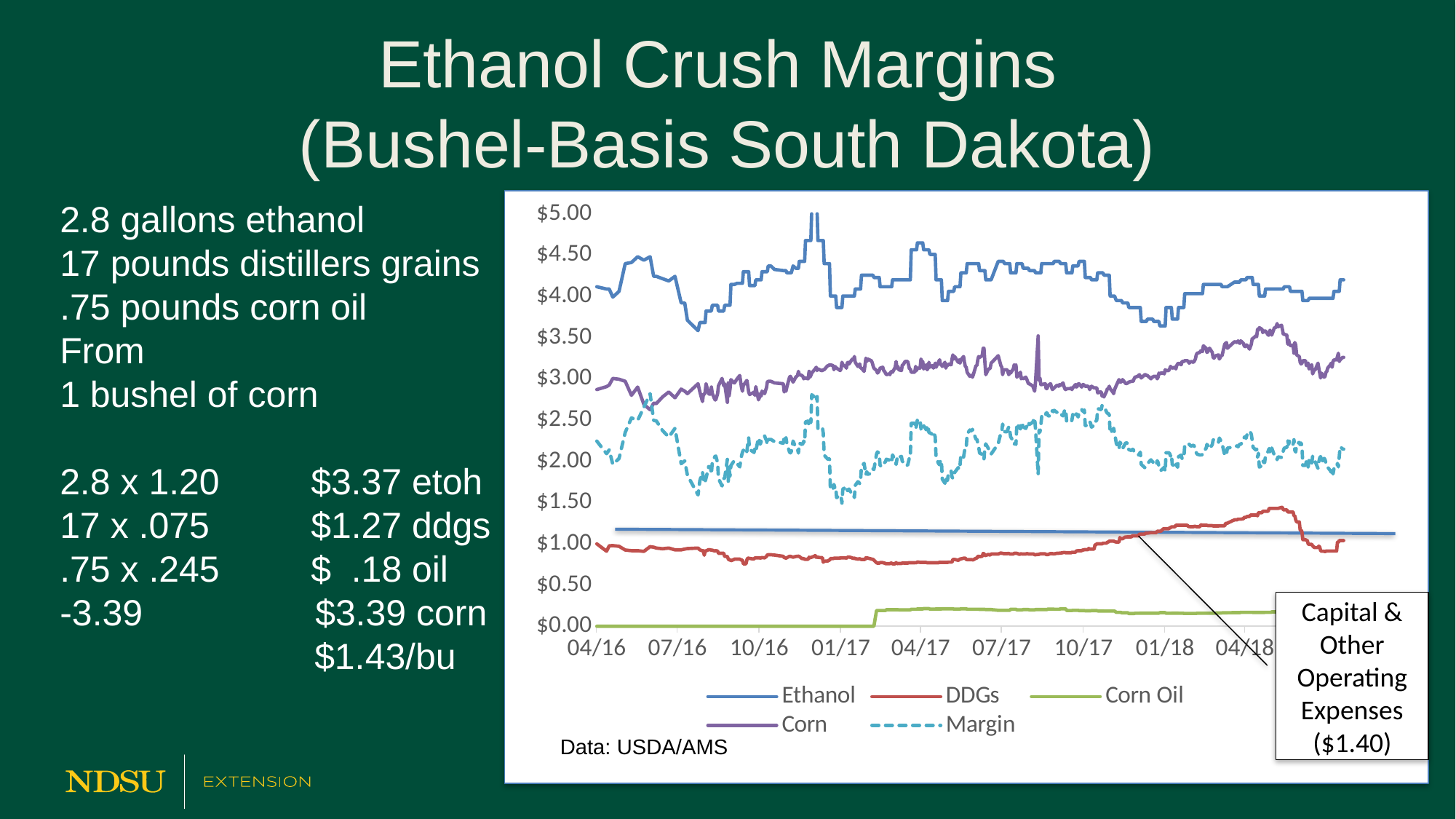

# Ethanol Crush Margins (Bushel-Basis South Dakota)
2.8 gallons ethanol
17 pounds distillers grains
.75 pounds corn oil
From
1 bushel of corn

2.8 x 1.20         $3.37 etoh
17 x .075          $1.27 ddgs
.75 x .245         $  .18 oil
-3.39                 $3.39 corn
                         $1.43/bu

### Chart

| Category | Ethanol | DDGs | Corn Oil | Corn | Margin |
|---|---|---|---|---|---|
| 43319 | 4.199999999999999 | 1.039125 | 0.16875 | 3.26 | 2.147875 |
| 43318 | 4.199999999999999 | 1.039125 | 0.16875 | 3.26 | 2.147875 |
| 43315 | 4.199999999999999 | 1.039125 | 0.16875 | 3.23 | 2.177875 |
| 43314 | 4.06 | 1.039125 | 0.166875 | 3.21 | 2.056 |
| 43313 | 4.06 | 1.01575 | 0.166875 | 3.31 | 1.9326249999999994 |
| 43312 | 4.06 | 1.017875 | 0.166875 | 3.27 | 1.9747499999999998 |
| 43311 | 4.06 | 0.911625 | 0.166875 | 3.23 | 1.9084999999999996 |
| 43308 | 4.06 | 0.911625 | 0.166875 | 3.23 | 1.9084999999999996 |
| 43307 | 3.9759999999999995 | 0.911625 | 0.16875 | 3.21 | 1.846375 |
| 43306 | 3.9759999999999995 | 0.911625 | 0.16875 | 3.14 | 1.916375 |
| 43305 | 3.9759999999999995 | 0.911625 | 0.16875 | 3.19 | 1.8663750000000001 |
| 43304 | 3.9759999999999995 | 0.911625 | 0.16875 | 3.17 | 1.8863750000000001 |
| 43301 | 3.9759999999999995 | 0.911625 | 0.16875 | 3.13 | 1.9263750000000002 |
| 43300 | 3.9759999999999995 | 0.911625 | 0.170625 | 3.09 | 1.9682500000000003 |
| 43299 | 3.9759999999999995 | 0.911625 | 0.170625 | 3.08 | 1.97825 |
| 43298 | 3.9759999999999995 | 0.903125 | 0.170625 | 3.03 | 2.0197499999999997 |
| 43297 | 3.9759999999999995 | 0.9095 | 0.170625 | 3.02 | 2.0361249999999997 |
| 43294 | 3.9759999999999995 | 0.9095 | 0.170625 | 3.07 | 1.986125 |
| 43293 | 3.9759999999999995 | 0.918 | 0.174375 | 3.01 | 2.058375 |
| 43292 | 3.9759999999999995 | 0.9605 | 0.174375 | 3.07 | 2.040875 |
| 43291 | 3.9759999999999995 | 0.971125 | 0.174375 | 3.13 | 1.9915000000000003 |
| 43290 | 3.9759999999999995 | 0.954125 | 0.174375 | 3.19 | 1.9144999999999999 |
| 43287 | 3.9759999999999995 | 0.954125 | 0.174375 | 3.11 | 1.9945 |
| 43286 | 3.9759999999999995 | 0.954125 | 0.174375 | 3.11 | 1.9945 |
| 43284 | 3.9759999999999995 | 0.975375 | 0.16972500000000001 | 3.06 | 2.0610999999999993 |
| 43283 | 3.9759999999999995 | 0.992375 | 0.16972500000000001 | 3.17 | 1.9680999999999997 |
| 43280 | 3.9759999999999995 | 0.992375 | 0.16972500000000001 | 3.12 | 2.0180999999999996 |
| 43279 | 3.9479999999999995 | 0.99875 | 0.1725 | 3.19 | 1.9292500000000001 |
| 43278 | 3.9479999999999995 | 1.04125 | 0.1725 | 3.18 | 1.9817499999999995 |
| 43277 | 3.9479999999999995 | 1.04125 | 0.1725 | 3.16 | 2.0017499999999995 |
| 43276 | 3.9479999999999995 | 1.04975 | 0.1725 | 3.22 | 1.95025 |
| 43273 | 3.9479999999999995 | 1.04975 | 0.1725 | 3.22 | 1.95025 |
| 43272 | 4.06 | 1.145375 | 0.174375 | 3.19 | 2.1897500000000005 |
| 43271 | 4.06 | 1.166625 | 0.174375 | 3.18 | 2.2209999999999996 |
| 43270 | 4.06 | 1.166625 | 0.174375 | 3.2 | 2.2009999999999996 |
| 43269 | 4.06 | 1.264375 | 0.174375 | 3.27 | 2.2287500000000002 |
| 43266 | 4.06 | 1.264375 | 0.174375 | 3.29 | 2.20875 |
| 43265 | 4.06 | 1.289875 | 0.1725 | 3.41 | 2.112375 |
| 43264 | 4.06 | 1.33875 | 0.1725 | 3.44 | 2.13125 |
| 43263 | 4.06 | 1.33875 | 0.1725 | 3.31 | 2.26125 |
| 43262 | 4.06 | 1.3855 | 0.1725 | 3.41 | 2.2079999999999993 |
| 43259 | 4.06 | 1.3855 | 0.1725 | 3.4 | 2.2179999999999995 |
| 43258 | 4.116 | 1.3855 | 0.1725 | 3.42 | 2.2540000000000004 |
| 43257 | 4.116 | 1.3855 | 0.1725 | 3.47 | 2.204 |
| 43256 | 4.116 | 1.3855 | 0.1725 | 3.42 | 2.2540000000000004 |
| 43255 | 4.116 | 1.411 | 0.1725 | 3.53 | 2.1694999999999998 |
| 43252 | 4.116 | 1.411 | 0.1725 | 3.54 | 2.1594999999999995 |
| 43251 | 4.088 | 1.411 | 0.16785 | 3.54 | 2.12685 |
| 43250 | 4.088 | 1.44075 | 0.16785 | 3.6 | 2.0966 |
| 43249 | 4.088 | 1.44075 | 0.16785 | 3.65 | 2.0466 |
| 43245 | 4.088 | 1.428 | 0.16785 | 3.63 | 2.0538499999999997 |
| 43244 | 4.088 | 1.428 | 0.174375 | 3.67 | 2.0203750000000005 |
| 43243 | 4.088 | 1.428 | 0.174375 | 3.63 | 2.0603750000000005 |
| 43242 | 4.088 | 1.428 | 0.174375 | 3.62 | 2.0703750000000003 |
| 43241 | 4.088 | 1.428 | 0.174375 | 3.62 | 2.0703750000000003 |
| 43238 | 4.088 | 1.428 | 0.174375 | 3.53 | 2.1603750000000006 |
| 43237 | 4.088 | 1.428 | 0.16875 | 3.56 | 2.12475 |
| 43236 | 4.088 | 1.428 | 0.16875 | 3.59 | 2.0947500000000003 |
| 43235 | 4.088 | 1.428 | 0.16875 | 3.53 | 2.1547500000000004 |
| 43234 | 4.088 | 1.394 | 0.16875 | 3.53 | 2.1207500000000006 |
| 43231 | 4.088 | 1.394 | 0.16875 | 3.58 | 2.0707500000000003 |
| 43230 | 4.004 | 1.394 | 0.16785 | 3.58 | 1.9858499999999992 |
| 43229 | 4.004 | 1.394 | 0.16785 | 3.58 | 1.9858499999999992 |
| 43228 | 4.004 | 1.394 | 0.16785 | 3.56 | 2.0058499999999992 |
| 43227 | 4.004 | 1.377 | 0.16785 | 3.6 | 1.9488499999999989 |
| 43224 | 4.004 | 1.377 | 0.16785 | 3.62 | 1.9288499999999988 |
| 43223 | 4.144 | 1.377 | 0.166875 | 3.59 | 2.097875 |
| 43222 | 4.144 | 1.33875 | 0.166875 | 3.6 | 2.0496250000000003 |
| 43221 | 4.144 | 1.34725 | 0.166875 | 3.51 | 2.1481250000000003 |
| 43220 | 4.144 | 1.34725 | 0.166875 | 3.52 | 2.138125 |
| 43217 | 4.144 | 1.34725 | 0.166875 | 3.49 | 2.168125 |
| 43216 | 4.228 | 1.34725 | 0.16875 | 3.49 | 2.2539999999999996 |
| 43215 | 4.228 | 1.34725 | 0.16875 | 3.42 | 2.324 |
| 43214 | 4.228 | 1.34725 | 0.16875 | 3.39 | 2.3539999999999996 |
| 43213 | 4.228 | 1.33025 | 0.16875 | 3.36 | 2.3669999999999995 |
| 43210 | 4.228 | 1.33025 | 0.16875 | 3.41 | 2.3169999999999993 |
| 43209 | 4.199999999999999 | 1.319625 | 0.16875 | 3.41 | 2.2783749999999996 |
| 43208 | 4.199999999999999 | 1.319625 | 0.16875 | 3.39 | 2.2983749999999996 |
| 43207 | 4.199999999999999 | 1.319625 | 0.16875 | 3.4 | 2.288375 |
| 43206 | 4.199999999999999 | 1.302625 | 0.16875 | 3.43 | 2.2413749999999992 |
| 43203 | 4.199999999999999 | 1.298375 | 0.16875 | 3.46 | 2.2071249999999996 |
| 43202 | 4.172 | 1.298375 | 0.165 | 3.43 | 2.2053749999999996 |
| 43201 | 4.172 | 1.298375 | 0.165 | 3.44 | 2.195375 |
| 43200 | 4.172 | 1.298375 | 0.165 | 3.46 | 2.175375 |
| 43199 | 4.172 | 1.289875 | 0.165 | 3.44 | 2.186875 |
| 43196 | 4.172 | 1.289875 | 0.165 | 3.45 | 2.176875 |
| 43188 | 4.116 | 1.2495 | 0.1641 | 3.37 | 2.1596 |
| 43187 | 4.116 | 1.247375 | 0.162225 | 3.44 | 2.0856 |
| 43186 | 4.116 | 1.247375 | 0.162225 | 3.43 | 2.0955999999999997 |
| 43185 | 4.116 | 1.217625 | 0.162225 | 3.42 | 2.07585 |
| 43182 | 4.116 | 1.217625 | 0.162225 | 3.28 | 2.21585 |
| 43181 | 4.144 | 1.217625 | 0.16035 | 3.28 | 2.2419750000000005 |
| 43180 | 4.144 | 1.217625 | 0.16035 | 3.26 | 2.2619750000000005 |
| 43179 | 4.144 | 1.217625 | 0.16035 | 3.24 | 2.281975 |
| 43178 | 4.144 | 1.2155 | 0.16035 | 3.29 | 2.2298500000000008 |
| 43175 | 4.144 | 1.2155 | 0.16035 | 3.28 | 2.239850000000001 |
| 43174 | 4.144 | 1.2155 | 0.1575 | 3.27 | 2.2470000000000003 |
| 43173 | 4.144 | 1.2155 | 0.1575 | 3.25 | 2.2670000000000003 |
| 43172 | 4.144 | 1.2155 | 0.1575 | 3.26 | 2.2570000000000006 |
| 43171 | 4.144 | 1.21975 | 0.1575 | 3.32 | 2.2012499999999995 |
| 43168 | 4.144 | 1.21975 | 0.1575 | 3.37 | 2.151249999999999 |
| 43167 | 4.144 | 1.21975 | 0.1575 | 3.36 | 2.1612499999999994 |
| 43166 | 4.144 | 1.21975 | 0.1575 | 3.33 | 2.1912499999999993 |
| 43165 | 4.144 | 1.224 | 0.1575 | 3.32 | 2.2055000000000002 |
| 43164 | 4.144 | 1.224 | 0.1575 | 3.37 | 2.1555 |
| 43161 | 4.144 | 1.224 | 0.1575 | 3.4 | 2.1255 |
| 43160 | 4.032 | 1.224 | 0.1575 | 3.33 | 2.0835 |
| 43159 | 4.032 | 1.22825 | 0.1575 | 3.34 | 2.07775 |
| 43158 | 4.032 | 1.22825 | 0.1575 | 3.34 | 2.07775 |
| 43157 | 4.032 | 1.207 | 0.1575 | 3.32 | 2.0765 |
| 43154 | 4.032 | 1.207 | 0.1575 | 3.31 | 2.0864999999999996 |
| 43153 | 4.032 | 1.207 | 0.155625 | 3.29 | 2.1046249999999995 |
| 43152 | 4.032 | 1.21125 | 0.155625 | 3.24 | 2.158874999999999 |
| 43151 | 4.032 | 1.21125 | 0.155625 | 3.22 | 2.1788749999999992 |
| 43150 | 4.032 | 1.207 | 0.155625 | 3.2 | 2.1946249999999994 |
| 43147 | 4.032 | 1.207 | 0.155625 | 3.21 | 2.1846249999999996 |
| 43146 | 4.032 | 1.207 | 0.155625 | 3.2 | 2.1946249999999994 |
| 43145 | 4.032 | 1.209125 | 0.155625 | 3.19 | 2.20675 |
| 43144 | 4.032 | 1.209125 | 0.155625 | 3.21 | 2.18675 |
| 43143 | 4.032 | 1.224 | 0.155625 | 3.22 | 2.1916249999999997 |
| 43140 | 4.032 | 1.224 | 0.155625 | 3.22 | 2.1916249999999997 |
| 43139 | 3.8639999999999994 | 1.224 | 0.155625 | 3.21 | 2.033624999999999 |
| 43138 | 3.8639999999999994 | 1.224 | 0.1575 | 3.21 | 2.035499999999999 |
| 43137 | 3.8639999999999994 | 1.224 | 0.1575 | 3.21 | 2.035499999999999 |
| 43136 | 3.8639999999999994 | 1.224 | 0.1575 | 3.17 | 2.075499999999999 |
| 43133 | 3.8639999999999994 | 1.224 | 0.1575 | 3.19 | 2.055499999999999 |
| 43132 | 3.7239999999999998 | 1.224 | 0.159375 | 3.18 | 1.9273749999999992 |
| 43131 | 3.7239999999999998 | 1.224 | 0.159375 | 3.16 | 1.9473749999999992 |
| 43130 | 3.7239999999999998 | 1.224 | 0.159375 | 3.12 | 1.9873749999999992 |
| 43129 | 3.7239999999999998 | 1.20547 | 0.159375 | 3.14 | 1.948845 |
| 43126 | 3.7239999999999998 | 1.20547 | 0.159375 | 3.13 | 1.9588450000000002 |
| 43125 | 3.8639999999999994 | 1.20547 | 0.1575 | 3.14 | 2.0869699999999987 |
| 43124 | 3.8639999999999994 | 1.19323 | 0.1575 | 3.15 | 2.0647299999999995 |
| 43123 | 3.8639999999999994 | 1.19323 | 0.1575 | 3.12 | 2.0947299999999993 |
| 43122 | 3.8639999999999994 | 1.1815 | 0.1575 | 3.1 | 2.1029999999999993 |
| 43119 | 3.8639999999999994 | 1.1815 | 0.1575 | 3.1 | 2.1029999999999993 |
| 43118 | 3.6399999999999997 | 1.1815 | 0.165 | 3.11 | 1.8764999999999996 |
| 43117 | 3.6399999999999997 | 1.1815 | 0.165 | 3.06 | 1.9264999999999994 |
| 43116 | 3.6399999999999997 | 1.1815 | 0.165 | 3.07 | 1.9164999999999996 |
| 43113 | 3.6399999999999997 | 1.15175 | 0.165 | 3.07 | 1.8867499999999997 |
| 43112 | 3.6399999999999997 | 1.15175 | 0.165 | 3.06 | 1.8967499999999995 |
| 43111 | 3.6959999999999997 | 1.15175 | 0.159375 | 3.07 | 1.9371249999999995 |
| 43110 | 3.6959999999999997 | 1.15175 | 0.159375 | 3.02 | 1.9871249999999994 |
| 43109 | 3.6959999999999997 | 1.15175 | 0.159375 | 3.0 | 2.0071249999999994 |
| 43108 | 3.6959999999999997 | 1.13475 | 0.159375 | 3.03 | 1.9601250000000001 |
| 43105 | 3.6959999999999997 | 1.13475 | 0.159375 | 3.03 | 1.9601250000000001 |
| 43104 | 3.7239999999999998 | 1.13475 | 0.159375 | 3.02 | 1.9981249999999995 |
| 43103 | 3.7239999999999998 | 1.13475 | 0.159375 | 3.02 | 1.9981249999999995 |
| 43102 | 3.7239999999999998 | 1.13475 | 0.159375 | 3.0 | 2.0181249999999995 |
| 43098 | 3.7239999999999998 | 1.128375 | 0.159375 | 3.04 | 1.9717499999999992 |
| 43097 | 3.6959999999999997 | 1.128375 | 0.159375 | 3.04 | 1.9437499999999996 |
| 43096 | 3.6959999999999997 | 1.128375 | 0.159375 | 3.05 | 1.9337499999999999 |
| 43095 | 3.6959999999999997 | 1.11775 | 0.159375 | 3.05 | 1.9231249999999998 |
| 43091 | 3.6959999999999997 | 1.11775 | 0.159375 | 3.01 | 1.9631249999999998 |
| 43090 | 3.8639999999999994 | 1.11775 | 0.159375 | 3.03 | 2.111125 |
| 43089 | 3.8639999999999994 | 1.11775 | 0.1575 | 3.05 | 2.08925 |
| 43088 | 3.8639999999999994 | 1.0965 | 0.1575 | 3.04 | 2.0779999999999994 |
| 43087 | 3.8639999999999994 | 1.0965 | 0.1575 | 3.03 | 2.0879999999999996 |
| 43084 | 3.8639999999999994 | 1.0965 | 0.1575 | 3.02 | 2.0979999999999994 |
| 43083 | 3.8639999999999994 | 1.0965 | 0.15375 | 3.0 | 2.1142499999999993 |
| 43082 | 3.8639999999999994 | 1.0965 | 0.15375 | 2.97 | 2.144249999999999 |
| 43081 | 3.8639999999999994 | 1.0965 | 0.15375 | 2.97 | 2.144249999999999 |
| 43080 | 3.8639999999999994 | 1.08375 | 0.15375 | 2.97 | 2.1314999999999986 |
| 43077 | 3.8639999999999994 | 1.08375 | 0.15375 | 2.96 | 2.141499999999999 |
| 43076 | 3.9199999999999995 | 1.08375 | 0.163125 | 2.95 | 2.216874999999999 |
| 43074 | 3.9199999999999995 | 1.081625 | 0.163125 | 2.94 | 2.22475 |
| 43073 | 3.9199999999999995 | 1.081625 | 0.163125 | 2.95 | 2.2147499999999996 |
| 43070 | 3.9199999999999995 | 1.060375 | 0.163125 | 2.99 | 2.1534999999999993 |
| 43069 | 3.9479999999999995 | 1.060375 | 0.163125 | 2.97 | 2.201499999999999 |
| 43068 | 3.9479999999999995 | 1.060375 | 0.16875 | 2.96 | 2.2171249999999993 |
| 43067 | 3.9479999999999995 | 1.07525 | 0.16875 | 2.96 | 2.2319999999999993 |
| 43066 | 3.9479999999999995 | 1.02 | 0.16875 | 2.99 | 2.14675 |
| 43063 | 3.9479999999999995 | 1.02 | 0.16875 | 2.92 | 2.21675 |
| 43061 | 4.004 | 1.026375 | 0.18375 | 2.87 | 2.344124999999999 |
| 43060 | 4.004 | 1.03275 | 0.18375 | 2.82 | 2.4004999999999996 |
| 43059 | 4.004 | 1.03275 | 0.18375 | 2.84 | 2.3804999999999996 |
| 43056 | 4.004 | 1.03275 | 0.18375 | 2.88 | 2.3404999999999996 |
| 43055 | 4.255999999999999 | 1.03275 | 0.18375 | 2.91 | 2.562499999999999 |
| 43054 | 4.255999999999999 | 1.02 | 0.18375 | 2.88 | 2.5797499999999998 |
| 43053 | 4.255999999999999 | 1.02 | 0.18375 | 2.88 | 2.5797499999999998 |
| 43052 | 4.255999999999999 | 1.00725 | 0.18375 | 2.85 | 2.596999999999999 |
| 43049 | 4.255999999999999 | 1.00725 | 0.18375 | 2.78 | 2.6669999999999994 |
| 43048 | 4.284 | 1.00725 | 0.185625 | 2.8 | 2.676875 |
| 43047 | 4.284 | 0.99875 | 0.185625 | 2.79 | 2.678375 |
| 43046 | 4.284 | 0.99875 | 0.185625 | 2.84 | 2.628375 |
| 43045 | 4.284 | 0.99875 | 0.185625 | 2.84 | 2.628375 |
| 43042 | 4.284 | 0.99875 | 0.185625 | 2.83 | 2.638375 |
| 43041 | 4.199999999999999 | 0.99875 | 0.189375 | 2.89 | 2.4981249999999995 |
| 43040 | 4.199999999999999 | 0.988125 | 0.189375 | 2.89 | 2.4874999999999994 |
| 43039 | 4.199999999999999 | 0.988125 | 0.189375 | 2.89 | 2.4874999999999994 |
| 43038 | 4.199999999999999 | 0.935 | 0.189375 | 2.89 | 2.4343749999999997 |
| 43035 | 4.199999999999999 | 0.935 | 0.189375 | 2.91 | 2.4143749999999997 |
| 43034 | 4.228 | 0.935 | 0.1875 | 2.89 | 2.4605 |
| 43033 | 4.228 | 0.935 | 0.1875 | 2.87 | 2.4805 |
| 43032 | 4.228 | 0.9435 | 0.1875 | 2.9 | 2.459 |
| 43031 | 4.228 | 0.928625 | 0.1875 | 2.91 | 2.434125 |
| 43028 | 4.228 | 0.928625 | 0.1875 | 2.91 | 2.434125 |
| 43027 | 4.4239999999999995 | 0.928625 | 0.189375 | 2.92 | 2.622 |
| 43026 | 4.4239999999999995 | 0.924375 | 0.189375 | 2.93 | 2.607749999999999 |
| 43025 | 4.4239999999999995 | 0.924375 | 0.189375 | 2.93 | 2.607749999999999 |
| 43024 | 4.4239999999999995 | 0.915875 | 0.189375 | 2.9 | 2.6292499999999994 |
| 43021 | 4.4239999999999995 | 0.915875 | 0.189375 | 2.94 | 2.5892499999999994 |
| 43020 | 4.367999999999999 | 0.915875 | 0.193125 | 2.94 | 2.5369999999999995 |
| 43019 | 4.367999999999999 | 0.91375 | 0.193125 | 2.91 | 2.564875 |
| 43018 | 4.367999999999999 | 0.91375 | 0.193125 | 2.9 | 2.574875 |
| 43017 | 4.367999999999999 | 0.89675 | 0.193125 | 2.93 | 2.5278749999999994 |
| 43014 | 4.367999999999999 | 0.89675 | 0.193125 | 2.89 | 2.5678749999999995 |
| 43013 | 4.284 | 0.89675 | 0.19125 | 2.87 | 2.502 |
| 43012 | 4.284 | 0.890375 | 0.19125 | 2.89 | 2.4756249999999995 |
| 43011 | 4.284 | 0.890375 | 0.19125 | 2.88 | 2.4856249999999998 |
| 43010 | 4.284 | 0.890375 | 0.19125 | 2.88 | 2.4856249999999998 |
| 43007 | 4.284 | 0.890375 | 0.19125 | 2.88 | 2.4856249999999998 |
| 43006 | 4.396 | 0.890375 | 0.211875 | 2.87 | 2.6282499999999995 |
| 43005 | 4.396 | 0.894625 | 0.211875 | 2.88 | 2.6225000000000005 |
| 43004 | 4.396 | 0.894625 | 0.211875 | 2.91 | 2.5925000000000002 |
| 43003 | 4.396 | 0.8925 | 0.211875 | 2.95 | 2.550375 |
| 43000 | 4.396 | 0.886125 | 0.211875 | 2.92 | 2.574 |
| 42999 | 4.4239999999999995 | 0.886125 | 0.20625 | 2.93 | 2.586374999999999 |
| 42998 | 4.4239999999999995 | 0.884 | 0.20625 | 2.91 | 2.6042499999999995 |
| 42997 | 4.4239999999999995 | 0.884 | 0.20625 | 2.92 | 2.5942499999999997 |
| 42996 | 4.4239999999999995 | 0.884 | 0.20625 | 2.92 | 2.5942499999999997 |
| 42993 | 4.4239999999999995 | 0.877625 | 0.20625 | 2.89 | 2.6178749999999993 |
| 42992 | 4.396 | 0.877625 | 0.208125 | 2.88 | 2.60175 |
| 42991 | 4.396 | 0.87975 | 0.208125 | 2.87 | 2.613875 |
| 42990 | 4.396 | 0.87975 | 0.208125 | 2.9 | 2.5838750000000004 |
| 42989 | 4.396 | 0.881875 | 0.208125 | 2.94 | 2.546 |
| 42986 | 4.396 | 0.869125 | 0.208125 | 2.92 | 2.5532500000000002 |
| 42985 | 4.396 | 0.869125 | 0.2025 | 2.88 | 2.587625 |
| 42984 | 4.396 | 0.869125 | 0.2025 | 2.88 | 2.587625 |
| 42983 | 4.396 | 0.877625 | 0.2025 | 2.94 | 2.5361249999999997 |
| 42979 | 4.396 | 0.877625 | 0.2025 | 2.93 | 2.5461249999999995 |
| 42978 | 4.284 | 0.877625 | 0.2025 | 2.93 | 2.4341249999999994 |
| 42977 | 4.284 | 0.877625 | 0.2025 | 3.01 | 2.354125 |
| 42976 | 4.284 | 0.87125 | 0.2025 | 2.98 | 2.3777499999999994 |
| 42975 | 4.284 | 0.87125 | 0.2025 | 3.52 | 1.8377499999999993 |
| 42972 | 4.284 | 0.867 | 0.2025 | 2.96 | 2.3934999999999995 |
| 42971 | 4.311999999999999 | 0.867 | 0.19875 | 2.85 | 2.5277499999999997 |
| 42970 | 4.311999999999999 | 0.8755 | 0.19875 | 2.88 | 2.5062499999999996 |
| 42969 | 4.311999999999999 | 0.8755 | 0.19875 | 2.91 | 2.4762499999999994 |
| 42968 | 4.311999999999999 | 0.8755 | 0.19875 | 2.92 | 2.4662499999999996 |
| 42965 | 4.311999999999999 | 0.8755 | 0.19875 | 2.94 | 2.4462499999999996 |
| 42964 | 4.34 | 0.8755 | 0.2025 | 2.94 | 2.4779999999999993 |
| 42963 | 4.34 | 0.87975 | 0.2025 | 2.97 | 2.452249999999999 |
| 42962 | 4.34 | 0.87975 | 0.2025 | 3.0 | 2.422249999999999 |
| 42961 | 4.34 | 0.8755 | 0.2025 | 3.02 | 2.3979999999999992 |
| 42958 | 4.34 | 0.8755 | 0.2025 | 3.0 | 2.4179999999999993 |
| 42957 | 4.396 | 0.8755 | 0.19875 | 3.01 | 2.4602500000000003 |
| 42956 | 4.396 | 0.877625 | 0.19875 | 3.0 | 2.4723750000000004 |
| 42955 | 4.396 | 0.877625 | 0.19875 | 3.08 | 2.3923750000000004 |
| 42954 | 4.396 | 0.87125 | 0.19875 | 3.06 | 2.406 |
| 42951 | 4.396 | 0.884 | 0.19875 | 3.02 | 2.4587500000000007 |
| 42950 | 4.284 | 0.884 | 0.20625 | 3.17 | 2.20425 |
| 42949 | 4.284 | 0.884 | 0.20625 | 3.15 | 2.22425 |
| 42948 | 4.284 | 0.884 | 0.20625 | 3.17 | 2.20425 |
| 42947 | 4.284 | 0.8755 | 0.20625 | 3.12 | 2.2457499999999992 |
| 42944 | 4.284 | 0.8755 | 0.20625 | 3.07 | 2.2957499999999995 |
| 42943 | 4.396 | 0.8755 | 0.193125 | 3.09 | 2.374625 |
| 42942 | 4.396 | 0.881875 | 0.193125 | 3.05 | 2.4210000000000003 |
| 42941 | 4.396 | 0.881875 | 0.193125 | 3.08 | 2.391 |
| 42940 | 4.396 | 0.87975 | 0.193125 | 3.11 | 2.3588750000000007 |
| 42937 | 4.396 | 0.87975 | 0.193125 | 3.11 | 2.3588750000000007 |
| 42936 | 4.4239999999999995 | 0.87975 | 0.193125 | 3.1 | 2.396874999999999 |
| 42935 | 4.4239999999999995 | 0.884 | 0.193125 | 3.05 | 2.451125 |
| 42934 | 4.4239999999999995 | 0.884 | 0.193125 | 3.14 | 2.361125 |
| 42933 | 4.4239999999999995 | 0.88825 | 0.193125 | 3.16 | 2.3453749999999998 |
| 42930 | 4.4239999999999995 | 0.8755 | 0.193125 | 3.28 | 2.2126249999999996 |
| 42922 | 4.199999999999999 | 0.8755 | 0.2025 | 3.19 | 2.0879999999999987 |
| 42921 | 4.199999999999999 | 0.864875 | 0.2025 | 3.13 | 2.1373749999999987 |
| 42920 | 4.199999999999999 | 0.864875 | 0.2025 | 3.12 | 2.1473749999999985 |
| 42919 | 4.199999999999999 | 0.87125 | 0.2025 | 3.12 | 2.1537499999999987 |
| 42916 | 4.199999999999999 | 0.8585 | 0.2025 | 3.05 | 2.2109999999999994 |
| 42915 | 4.311999999999999 | 0.8585 | 0.204375 | 3.2 | 2.1748749999999992 |
| 42914 | 4.311999999999999 | 0.87975 | 0.204375 | 3.37 | 2.0261249999999986 |
| 42913 | 4.311999999999999 | 0.881875 | 0.204375 | 3.37 | 2.028249999999999 |
| 42912 | 4.311999999999999 | 0.847875 | 0.204375 | 3.28 | 2.0842499999999995 |
| 42909 | 4.311999999999999 | 0.843625 | 0.204375 | 3.26 | 2.0999999999999996 |
| 42908 | 4.396 | 0.847875 | 0.20625 | 3.27 | 2.180125 |
| 42907 | 4.396 | 0.847875 | 0.20625 | 3.23 | 2.220125 |
| 42906 | 4.396 | 0.8245 | 0.20625 | 3.16 | 2.266749999999999 |
| 42905 | 4.396 | 0.8245 | 0.20625 | 3.16 | 2.266749999999999 |
| 42902 | 4.396 | 0.805375 | 0.20625 | 3.05 | 2.3576249999999996 |
| 42901 | 4.396 | 0.805375 | 0.20625 | 3.02 | 2.3876249999999994 |
| 42900 | 4.396 | 0.8075 | 0.20625 | 3.04 | 2.36975 |
| 42899 | 4.396 | 0.8075 | 0.20625 | 3.04 | 2.36975 |
| 42898 | 4.396 | 0.8075 | 0.20625 | 3.03 | 2.37975 |
| 42895 | 4.396 | 0.8075 | 0.20625 | 3.08 | 2.3297499999999998 |
| 42894 | 4.284 | 0.809625 | 0.211875 | 3.14 | 2.1654999999999993 |
| 42893 | 4.284 | 0.8245 | 0.211875 | 3.15 | 2.1703749999999995 |
| 42892 | 4.284 | 0.8245 | 0.211875 | 3.2 | 2.1203749999999992 |
| 42891 | 4.284 | 0.8245 | 0.211875 | 3.27 | 2.0503749999999994 |
| 42888 | 4.284 | 0.816 | 0.211875 | 3.23 | 2.0818749999999997 |
| 42887 | 4.116 | 0.816 | 0.208125 | 3.19 | 1.9501249999999994 |
| 42886 | 4.116 | 0.805375 | 0.208125 | 3.23 | 1.8994999999999993 |
| 42885 | 4.116 | 0.799 | 0.208125 | 3.2 | 1.9231249999999998 |
| 42881 | 4.116 | 0.809625 | 0.208125 | 3.27 | 1.86375 |
| 42880 | 4.06 | 0.809625 | 0.208125 | 3.24 | 1.8377499999999989 |
| 42879 | 4.06 | 0.809625 | 0.211875 | 3.29 | 1.7914999999999992 |
| 42878 | 4.06 | 0.77775 | 0.211875 | 3.24 | 1.8096249999999996 |
| 42877 | 4.06 | 0.77775 | 0.211875 | 3.17 | 1.8796249999999999 |
| 42874 | 4.06 | 0.77775 | 0.211875 | 3.18 | 1.8696249999999996 |
| 42873 | 3.9479999999999995 | 0.7735 | 0.211875 | 3.16 | 1.7733749999999997 |
| 42872 | 3.9479999999999995 | 0.7735 | 0.211875 | 3.17 | 1.763375 |
| 42871 | 3.9479999999999995 | 0.7735 | 0.211875 | 3.13 | 1.803375 |
| 42870 | 3.9479999999999995 | 0.7735 | 0.211875 | 3.2 | 1.7333749999999997 |
| 42867 | 3.9479999999999995 | 0.7735 | 0.211875 | 3.15 | 1.783375 |
| 42866 | 4.199999999999999 | 0.7735 | 0.21 | 3.17 | 2.0134999999999996 |
| 42865 | 4.199999999999999 | 0.7735 | 0.21 | 3.17 | 2.0134999999999996 |
| 42864 | 4.199999999999999 | 0.77775 | 0.21 | 3.23 | 1.9577499999999994 |
| 42863 | 4.199999999999999 | 0.76925 | 0.21 | 3.21 | 1.9692499999999988 |
| 42860 | 4.199999999999999 | 0.76925 | 0.21 | 3.14 | 2.0392499999999987 |
| 42859 | 4.508 | 0.76925 | 0.208125 | 3.19 | 2.2953750000000004 |
| 42858 | 4.508 | 0.76925 | 0.208125 | 3.15 | 2.3353750000000004 |
| 42857 | 4.508 | 0.76925 | 0.208125 | 3.13 | 2.3553750000000004 |
| 42856 | 4.508 | 0.76925 | 0.208125 | 3.16 | 2.325375 |
| 42853 | 4.508 | 0.76925 | 0.208125 | 3.14 | 2.345375 |
| 42852 | 4.563999999999999 | 0.76925 | 0.21375 | 3.2 | 2.3469999999999995 |
| 42851 | 4.563999999999999 | 0.76925 | 0.21375 | 3.13 | 2.417 |
| 42850 | 4.563999999999999 | 0.76925 | 0.21375 | 3.11 | 2.437 |
| 42849 | 4.563999999999999 | 0.7735 | 0.21375 | 3.17 | 2.3812499999999996 |
| 42846 | 4.563999999999999 | 0.7735 | 0.21375 | 3.12 | 2.4312499999999995 |
| 42845 | 4.648 | 0.7735 | 0.21 | 3.21 | 2.4215 |
| 42844 | 4.648 | 0.7735 | 0.21 | 3.19 | 2.4415 |
| 42843 | 4.648 | 0.7735 | 0.21 | 3.24 | 2.3914999999999997 |
| 42842 | 4.648 | 0.7735 | 0.21 | 3.13 | 2.5015 |
| 42839 | 4.648 | 0.779875 | 0.21 | 3.13 | 2.5078749999999994 |
| 42838 | 4.563999999999999 | 0.76925 | 0.20625 | 3.1 | 2.4394999999999993 |
| 42837 | 4.563999999999999 | 0.771375 | 0.20625 | 3.15 | 2.391624999999999 |
| 42836 | 4.563999999999999 | 0.76925 | 0.20625 | 3.08 | 2.4594999999999994 |
| 42835 | 4.563999999999999 | 0.76925 | 0.20625 | 3.08 | 2.4594999999999994 |
| 42832 | 4.563999999999999 | 0.76925 | 0.20625 | 3.08 | 2.4594999999999994 |
| 42831 | 4.199999999999999 | 0.76925 | 0.19875 | 3.12 | 2.047999999999999 |
| 42830 | 4.199999999999999 | 0.76925 | 0.19875 | 3.12 | 2.047999999999999 |
| 42829 | 4.199999999999999 | 0.76925 | 0.19875 | 3.17 | 1.9979999999999993 |
| 42828 | 4.199999999999999 | 0.765 | 0.19875 | 3.21 | 1.9537499999999994 |
| 42825 | 4.199999999999999 | 0.765 | 0.19875 | 3.21 | 1.9537499999999994 |
| 42824 | 4.199999999999999 | 0.765 | 0.19875 | 3.19 | 1.9737499999999994 |
| 42823 | 4.199999999999999 | 0.767125 | 0.19875 | 3.17 | 1.9958749999999998 |
| 42822 | 4.199999999999999 | 0.767125 | 0.19875 | 3.17 | 1.9958749999999998 |
| 42821 | 4.199999999999999 | 0.76075 | 0.19875 | 3.1 | 2.0594999999999994 |
| 42818 | 4.199999999999999 | 0.76075 | 0.19875 | 3.11 | 2.0494999999999997 |
| 42817 | 4.199999999999999 | 0.76075 | 0.200625 | 3.15 | 2.011374999999999 |
| 42816 | 4.199999999999999 | 0.758625 | 0.200625 | 3.13 | 2.0292499999999993 |
| 42815 | 4.199999999999999 | 0.771375 | 0.200625 | 3.21 | 1.9619999999999989 |
| 42814 | 4.199999999999999 | 0.7565 | 0.200625 | 3.14 | 2.0171249999999987 |
| 42811 | 4.199999999999999 | 0.7565 | 0.200625 | 3.08 | 2.0771249999999988 |
| 42810 | 4.116 | 0.765 | 0.200625 | 3.09 | 1.991624999999999 |
| 42809 | 4.116 | 0.765 | 0.200625 | 3.08 | 2.001624999999999 |
| 42808 | 4.116 | 0.758625 | 0.200625 | 3.05 | 2.0252499999999998 |
| 42807 | 4.116 | 0.758625 | 0.200625 | 3.06 | 2.0152499999999995 |
| 42804 | 4.116 | 0.758625 | 0.200625 | 3.05 | 2.0252499999999998 |
| 42803 | 4.116 | 0.758625 | 0.19125 | 3.07 | 1.9958750000000003 |
| 42802 | 4.116 | 0.767125 | 0.19125 | 3.09 | 1.984375 |
| 42801 | 4.116 | 0.767125 | 0.19125 | 3.1 | 1.9743749999999998 |
| 42800 | 4.116 | 0.771375 | 0.19125 | 3.14 | 1.9386249999999996 |
| 42797 | 4.116 | 0.771375 | 0.19125 | 3.13 | 1.9486249999999998 |
| 42796 | 4.228 | 0.765 | 0.19125 | 3.1 | 2.0842499999999995 |
| 42795 | 4.228 | 0.765 | 0.19125 | 3.08 | 2.1042499999999995 |
| 42794 | 4.228 | 0.765 | 0.19125 | 3.07 | 2.1142499999999997 |
| 42793 | 4.228 | 0.76925 | 0.19125 | 3.1 | 2.0884999999999994 |
| 42790 | 4.228 | 0.801125 | 0.0 | 3.13 | 1.8991249999999997 |
| 42789 | 4.255999999999999 | 0.81175 | 0.0 | 3.16 | 1.9077499999999992 |
| 42788 | 4.255999999999999 | 0.81175 | 0.0 | 3.2 | 1.8677499999999991 |
| 42787 | 4.255999999999999 | 0.816 | 0.0 | 3.22 | 1.851999999999999 |
| 42783 | 4.255999999999999 | 0.826625 | 0.0 | 3.24 | 1.842624999999999 |
| 42782 | 4.255999999999999 | 0.826625 | 0.0 | 3.21 | 1.8726249999999993 |
| 42781 | 4.255999999999999 | 0.830875 | 0.0 | 3.25 | 1.8368749999999991 |
| 42780 | 4.255999999999999 | 0.809625 | 0.0 | 3.17 | 1.895624999999999 |
| 42779 | 4.255999999999999 | 0.809625 | 0.0 | 3.09 | 1.975624999999999 |
| 42776 | 4.255999999999999 | 0.809625 | 0.0 | 3.13 | 1.935624999999999 |
| 42775 | 4.088 | 0.81175 | 0.0 | 3.13 | 1.7697500000000002 |
| 42774 | 4.088 | 0.82025 | 0.0 | 3.18 | 1.7282499999999996 |
| 42773 | 4.088 | 0.816 | 0.0 | 3.16 | 1.7439999999999998 |
| 42772 | 4.088 | 0.813875 | 0.0 | 3.15 | 1.7518750000000005 |
| 42769 | 4.088 | 0.82025 | 0.0 | 3.2 | 1.7082499999999996 |
| 42768 | 4.004 | 0.826625 | 0.0 | 3.27 | 1.5606249999999995 |
| 42767 | 4.004 | 0.822375 | 0.0 | 3.23 | 1.5963749999999997 |
| 42766 | 4.004 | 0.8245 | 0.0 | 3.24 | 1.5884999999999998 |
| 42765 | 4.004 | 0.830875 | 0.0 | 3.23 | 1.6048749999999994 |
| 42762 | 4.004 | 0.839375 | 0.0 | 3.18 | 1.6633749999999998 |
| 42761 | 4.004 | 0.839375 | 0.0 | 3.2 | 1.6433749999999998 |
| 42760 | 4.004 | 0.833 | 0.0 | 3.19 | 1.6469999999999998 |
| 42759 | 4.004 | 0.8245 | 0.0 | 3.13 | 1.6985000000000001 |
| 42758 | 4.004 | 0.82875 | 0.0 | 3.15 | 1.68275 |
| 42755 | 4.004 | 0.82875 | 0.0 | 3.17 | 1.66275 |
| 42754 | 3.8639999999999994 | 0.82875 | 0.0 | 3.2 | 1.4927499999999991 |
| 42753 | 3.8639999999999994 | 0.82875 | 0.0 | 3.12 | 1.5727499999999992 |
| 42752 | 3.8639999999999994 | 0.826625 | 0.0 | 3.1 | 1.5906249999999997 |
| 42748 | 3.8639999999999994 | 0.8245 | 0.0 | 3.13 | 1.5584999999999996 |
| 42747 | 4.004 | 0.8245 | 0.0 | 3.14 | 1.6885 |
| 42746 | 4.004 | 0.8245 | 0.0 | 3.15 | 1.6785 |
| 42745 | 4.004 | 0.8245 | 0.0 | 3.11 | 1.7185000000000001 |
| 42744 | 4.004 | 0.82025 | 0.0 | 3.16 | 1.6642499999999991 |
| 42741 | 4.004 | 0.82025 | 0.0 | 3.17 | 1.6542499999999993 |
| 42740 | 4.396 | 0.799 | 0.0 | 3.17 | 2.0250000000000004 |
| 42739 | 4.396 | 0.799 | 0.0 | 3.16 | 2.035 |
| 42738 | 4.396 | 0.7905 | 0.0 | 3.16 | 2.0264999999999995 |
| 42734 | 4.396 | 0.788375 | 0.0 | 3.11 | 2.0743750000000003 |
| 42733 | 4.675999999999999 | 0.775625 | 0.0 | 3.11 | 2.341624999999999 |
| 42732 | 4.675999999999999 | 0.830875 | 0.0 | 3.1 | 2.406874999999999 |
| 42731 | 4.675999999999999 | 0.830875 | 0.0 | 3.1 | 2.406874999999999 |
| 42727 | 4.675999999999999 | 0.835125 | 0.0 | 3.12 | 2.391124999999999 |
| 42726 | 5.04 | 0.843625 | 0.0 | 3.1 | 2.7836250000000002 |
| 42725 | 5.04 | 0.835125 | 0.0 | 3.14 | 2.7351249999999996 |
| 42724 | 5.04 | 0.856375 | 0.0 | 3.12 | 2.776375 |
| 42723 | 5.04 | 0.85 | 0.0 | 3.11 | 2.78 |
| 42720 | 5.04 | 0.83725 | 0.0 | 3.07 | 2.8072500000000002 |
| 42719 | 4.675999999999999 | 0.833 | 0.0 | 3.04 | 2.4689999999999994 |
| 42718 | 4.675999999999999 | 0.830875 | 0.0 | 3.02 | 2.486874999999999 |
| 42717 | 4.675999999999999 | 0.83725 | 0.0 | 3.09 | 2.4232499999999995 |
| 42716 | 4.675999999999999 | 0.81175 | 0.0 | 3.0 | 2.4877499999999992 |
| 42713 | 4.675999999999999 | 0.81175 | 0.0 | 3.01 | 2.4777499999999995 |
| 42712 | 4.4239999999999995 | 0.81175 | 0.0 | 3.01 | 2.2257499999999997 |
| 42711 | 4.4239999999999995 | 0.82025 | 0.0 | 3.0 | 2.244249999999999 |
| 42710 | 4.4239999999999995 | 0.82025 | 0.0 | 3.03 | 2.2142499999999994 |
| 42709 | 4.4239999999999995 | 0.82025 | 0.0 | 3.04 | 2.204249999999999 |
| 42706 | 4.4239999999999995 | 0.84575 | 0.0 | 3.05 | 2.2197499999999994 |
| 42705 | 4.34 | 0.85 | 0.0 | 3.09 | 2.0999999999999996 |
| 42704 | 4.34 | 0.847875 | 0.0 | 3.04 | 2.147875 |
| 42703 | 4.34 | 0.847875 | 0.0 | 3.03 | 2.157875 |
| 42702 | 4.34 | 0.84575 | 0.0 | 3.02 | 2.1657499999999996 |
| 42699 | 4.367999999999999 | 0.83725 | 0.0 | 2.96 | 2.2452499999999995 |
| 42697 | 4.284 | 0.843625 | 0.0 | 3.01 | 2.1176250000000003 |
| 42696 | 4.284 | 0.847875 | 0.0 | 3.03 | 2.101875 |
| 42695 | 4.284 | 0.847875 | 0.0 | 3.02 | 2.111875 |
| 42692 | 4.284 | 0.830875 | 0.0 | 2.9 | 2.2148749999999997 |
| 42691 | 4.311999999999999 | 0.8245 | 0.0 | 2.85 | 2.2864999999999998 |
| 42690 | 4.311999999999999 | 0.830875 | 0.0 | 2.88 | 2.2628749999999993 |
| 42689 | 4.311999999999999 | 0.830875 | 0.0 | 2.84 | 2.3028749999999993 |
| 42688 | 4.311999999999999 | 0.847875 | 0.0 | 2.94 | 2.2198749999999996 |
| 42678 | 4.326 | 0.86275 | 0.0 | 2.95 | 2.2387499999999996 |
| 42674 | 4.367999999999999 | 0.867 | 0.0 | 2.97 | 2.2649999999999992 |
| 42671 | 4.367999999999999 | 0.867 | 0.0 | 2.97 | 2.2649999999999992 |
| 42670 | 4.297999999999999 | 0.864875 | 0.0 | 2.96 | 2.202874999999999 |
| 42669 | 4.297999999999999 | 0.84575 | 0.0 | 2.89 | 2.253749999999999 |
| 42668 | 4.297999999999999 | 0.83725 | 0.0 | 2.86 | 2.2752499999999993 |
| 42667 | 4.297999999999999 | 0.82875 | 0.0 | 2.82 | 2.3067499999999996 |
| 42664 | 4.297999999999999 | 0.833 | 0.0 | 2.85 | 2.2809999999999993 |
| 42663 | 4.199999999999999 | 0.82875 | 0.0 | 2.79 | 2.2387499999999996 |
| 42662 | 4.199999999999999 | 0.826625 | 0.0 | 2.82 | 2.2066249999999994 |
| 42661 | 4.199999999999999 | 0.82875 | 0.0 | 2.77 | 2.2587499999999996 |
| 42660 | 4.199999999999999 | 0.82875 | 0.0 | 2.745 | 2.2837499999999995 |
| 42657 | 4.199999999999999 | 0.82875 | 0.0 | 2.905 | 2.12375 |
| 42656 | 4.13 | 0.82875 | 0.0 | 2.8 | 2.1587500000000004 |
| 42655 | 4.13 | 0.816 | 0.0 | 2.84 | 2.106 |
| 42654 | 4.13 | 0.816 | 0.0 | 2.83 | 2.1159999999999997 |
| 42650 | 4.13 | 0.822375 | 0.0 | 2.81 | 2.142375 |
| 42649 | 4.297999999999999 | 0.8245 | 0.0 | 2.84 | 2.282499999999999 |
| 42648 | 4.297999999999999 | 0.826625 | 0.0 | 2.91 | 2.214624999999999 |
| 42647 | 4.297999999999999 | 0.805375 | 0.0 | 2.98 | 2.123374999999999 |
| 42646 | 4.297999999999999 | 0.7565 | 0.0 | 2.965 | 2.0894999999999992 |
| 42643 | 4.297999999999999 | 0.7565 | 0.0 | 2.92 | 2.134499999999999 |
| 42642 | 4.158 | 0.801125 | 0.0 | 2.85 | 2.109125 |
| 42641 | 4.158 | 0.801125 | 0.0 | 2.89 | 2.069125 |
| 42640 | 4.158 | 0.8075 | 0.0 | 2.96 | 2.0055000000000005 |
| 42639 | 4.158 | 0.813875 | 0.0 | 3.04 | 1.9318750000000007 |
| 42636 | 4.158 | 0.813875 | 0.0 | 3.0 | 1.9718750000000007 |
| 42633 | 4.144 | 0.813875 | 0.0 | 2.95 | 2.0078750000000003 |
| 42632 | 4.144 | 0.8075 | 0.0 | 2.955 | 1.9965000000000002 |
| 42629 | 4.144 | 0.79475 | 0.0 | 2.99 | 1.9487499999999995 |
| 42628 | 3.8919999999999995 | 0.805375 | 0.0 | 2.875 | 1.8223749999999992 |
| 42627 | 3.8919999999999995 | 0.80325 | 0.0 | 2.795 | 1.9002499999999998 |
| 42626 | 3.8919999999999995 | 0.816 | 0.0 | 2.95 | 1.7579999999999991 |
| 42625 | 3.8919999999999995 | 0.84575 | 0.0 | 2.715 | 2.0227499999999994 |
| 42622 | 3.8919999999999995 | 0.84575 | 0.0 | 2.94 | 1.7977499999999993 |
| 42621 | 3.8219999999999996 | 0.884 | 0.0 | 2.915 | 1.7909999999999995 |
| 42619 | 3.8219999999999996 | 0.884 | 0.0 | 3.005 | 1.7009999999999996 |
| 42615 | 3.8219999999999996 | 0.884 | 0.0 | 2.915 | 1.7909999999999995 |
| 42614 | 3.8919999999999995 | 0.911625 | 0.0 | 2.82 | 1.9836249999999995 |
| 42612 | 3.8919999999999995 | 0.915875 | 0.0 | 2.745 | 2.062874999999999 |
| 42611 | 3.8919999999999995 | 0.911625 | 0.0 | 2.745 | 2.0586249999999993 |
| 42608 | 3.8919999999999995 | 0.92225 | 0.0 | 2.825 | 1.9892499999999993 |
| 42607 | 3.8219999999999996 | 0.92225 | 0.0 | 2.9 | 1.8442499999999993 |
| 42606 | 3.8219999999999996 | 0.9265 | 0.0 | 2.815 | 1.9335 |
| 42604 | 3.8219999999999996 | 0.928625 | 0.0 | 2.815 | 1.9356249999999995 |
| 42601 | 3.8219999999999996 | 0.91375 | 0.0 | 2.94 | 1.7957499999999995 |
| 42600 | 3.6819999999999995 | 0.91375 | 0.0 | 2.84 | 1.75575 |
| 42599 | 3.6819999999999995 | 0.860625 | 0.0 | 2.81 | 1.7326249999999992 |
| 42598 | 3.6819999999999995 | 0.915875 | 0.0 | 2.81 | 1.7878749999999992 |
| 42597 | 3.6819999999999995 | 0.91375 | 0.0 | 2.725 | 1.8707499999999997 |
| 42594 | 3.6819999999999995 | 0.9265 | 0.0 | 2.845 | 1.7634999999999992 |
| 42592 | 3.5839999999999996 | 0.94775 | 0.0 | 2.94 | 1.5917499999999998 |
| 42580 | 3.7099999999999995 | 0.941375 | 0.0 | 2.82 | 1.831375 |
| 42577 | 3.9199999999999995 | 0.935 | 0.0 | 2.85 | 2.0049999999999994 |
| 42573 | 3.9199999999999995 | 0.9265 | 0.0 | 2.875 | 1.9714999999999998 |
| 42566 | 4.241999999999999 | 0.9265 | 0.0 | 2.77 | 2.398499999999999 |
| 42559 | 4.186 | 0.94775 | 0.0 | 2.84 | 2.29375 |
| 42552 | 4.2139999999999995 | 0.93925 | 0.0 | 2.78 | 2.37325 |
| 42545 | 4.241999999999999 | 0.94775 | 0.0 | 2.7 | 2.489749999999999 |
| 42542 | 4.241999999999999 | 0.958375 | 0.0 | 2.705 | 2.4953749999999992 |
| 42538 | 4.4799999999999995 | 0.96475 | 0.0 | 2.625 | 2.819749999999999 |
| 42531 | 4.438 | 0.907375 | 0.0 | 2.69 | 2.655375 |
| 42524 | 4.4799999999999995 | 0.915875 | 0.0 | 2.9 | 2.4958749999999994 |
| 42517 | 4.409999999999999 | 0.915875 | 0.0 | 2.8 | 2.525874999999999 |
| 42510 | 4.396 | 0.924375 | 0.0 | 2.97 | 2.350375 |
| 42503 | 4.06 | 0.969 | 0.0 | 2.995 | 2.034 |
| 42496 | 3.9899999999999998 | 0.9775 | 0.0 | 3.005 | 1.9624999999999995 |
| 42492 | 4.088 | 0.975375 | 0.0 | 2.925 | 2.138375 |
| 42489 | 4.088 | 0.9095 | 0.0 | 2.905 | 2.0925000000000007 |
| 42478 | 4.116 | 0.99875 | 0.0 | 2.87 | 2.24475 |
Capital & Other Operating Expenses
($1.40)
Data: USDA/AMS